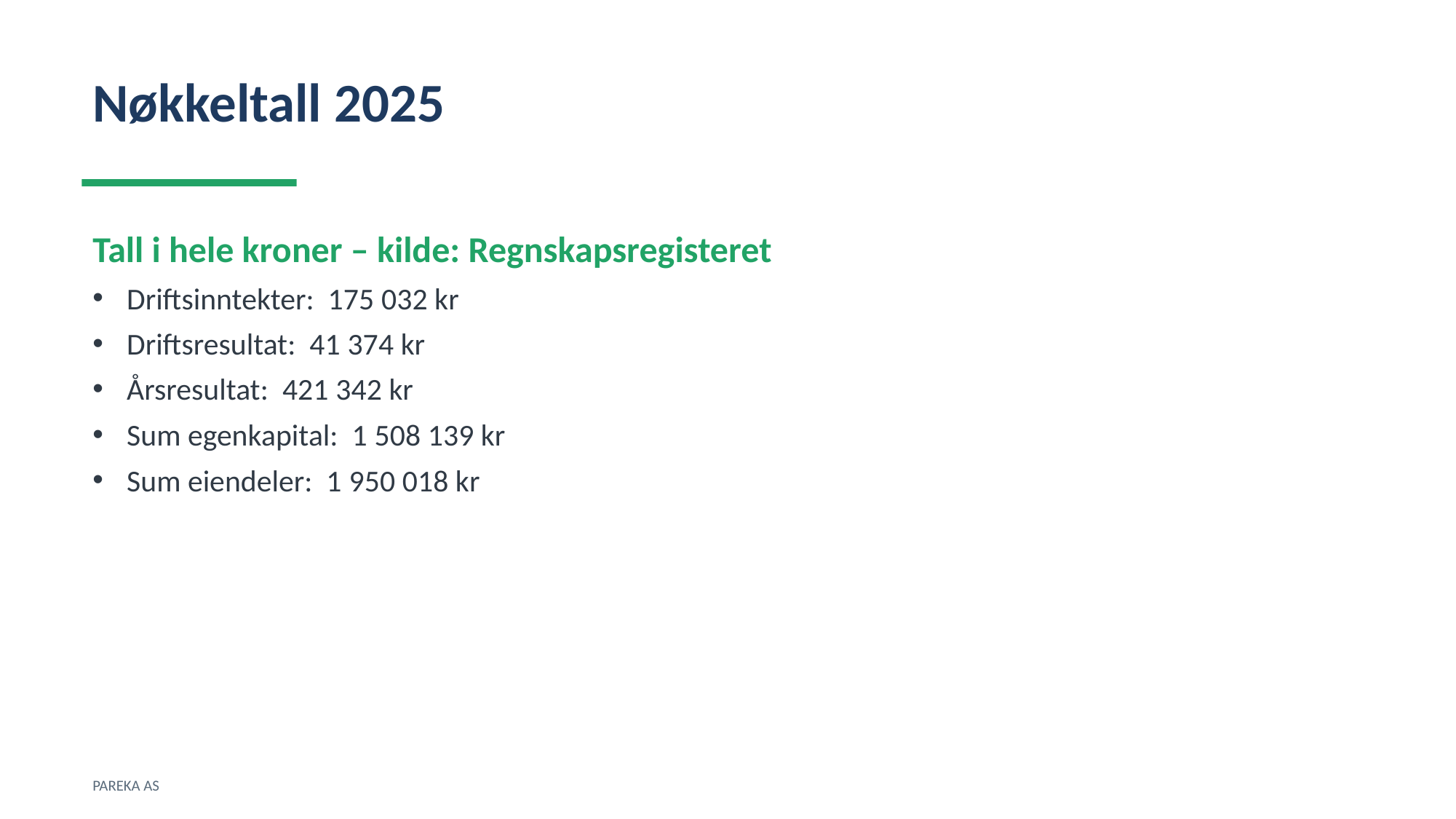

Nøkkeltall 2025

Tall i hele kroner – kilde: Regnskapsregisteret
Driftsinntekter:  175 032 kr
Driftsresultat:  41 374 kr
Årsresultat:  421 342 kr
Sum egenkapital:  1 508 139 kr
Sum eiendeler:  1 950 018 kr
PAREKA AS